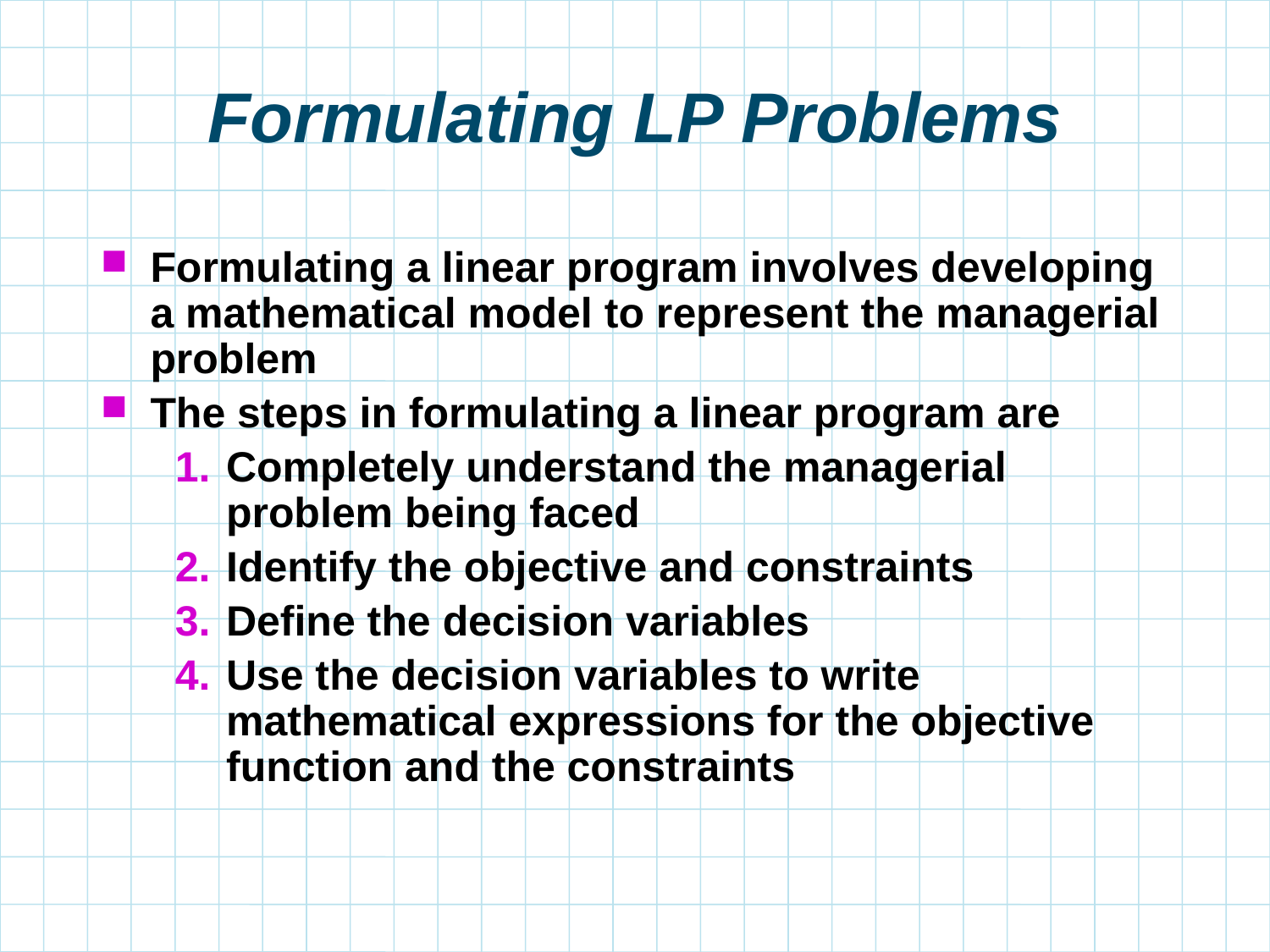

# Formulating LP Problems
Formulating a linear program involves developing a mathematical model to represent the managerial problem
The steps in formulating a linear program are
Completely understand the managerial problem being faced
Identify the objective and constraints
Define the decision variables
Use the decision variables to write mathematical expressions for the objective function and the constraints